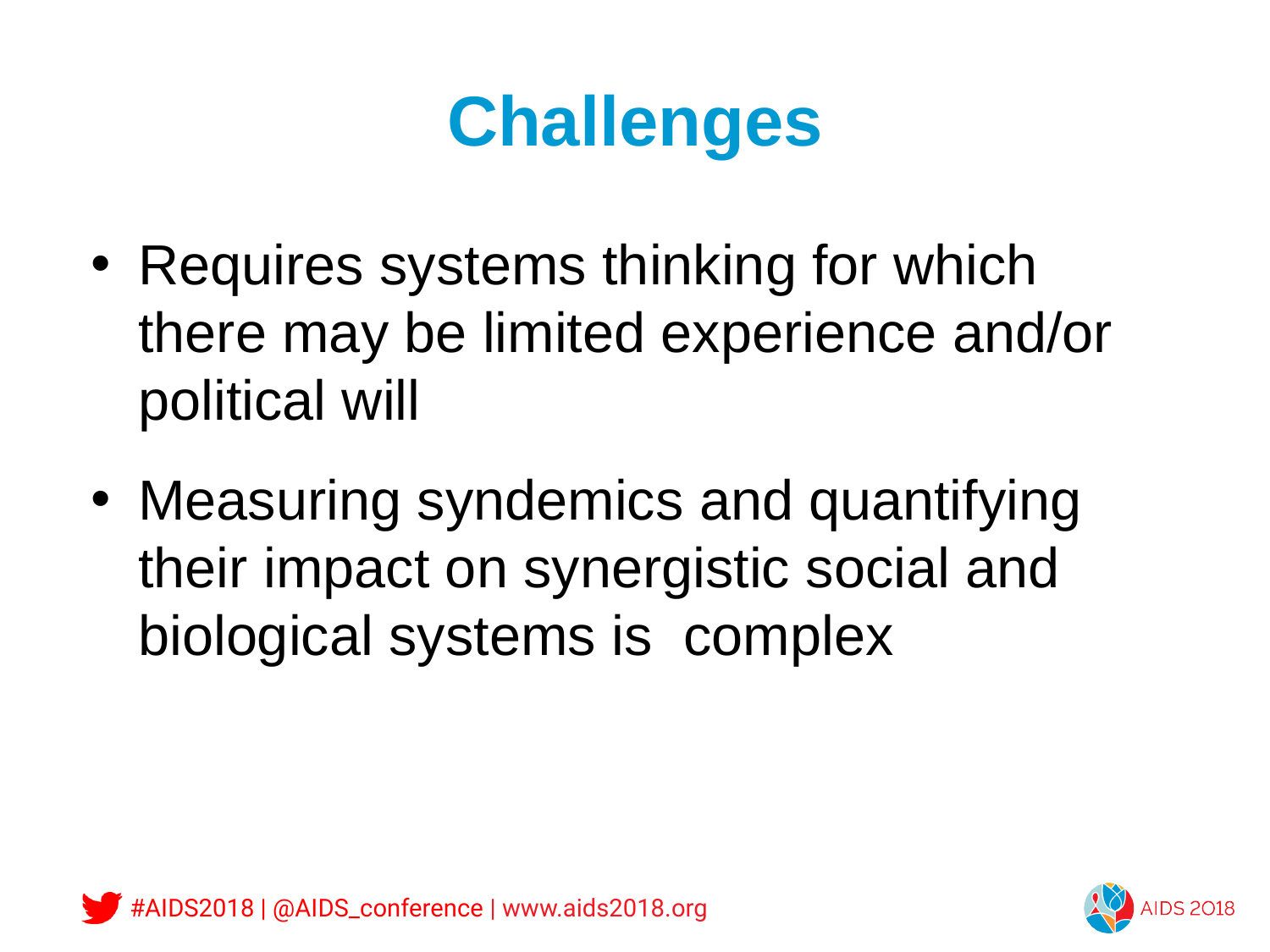

# Challenges
Requires systems thinking for which there may be limited experience and/or political will
Measuring syndemics and quantifying their impact on synergistic social and biological systems is  complex